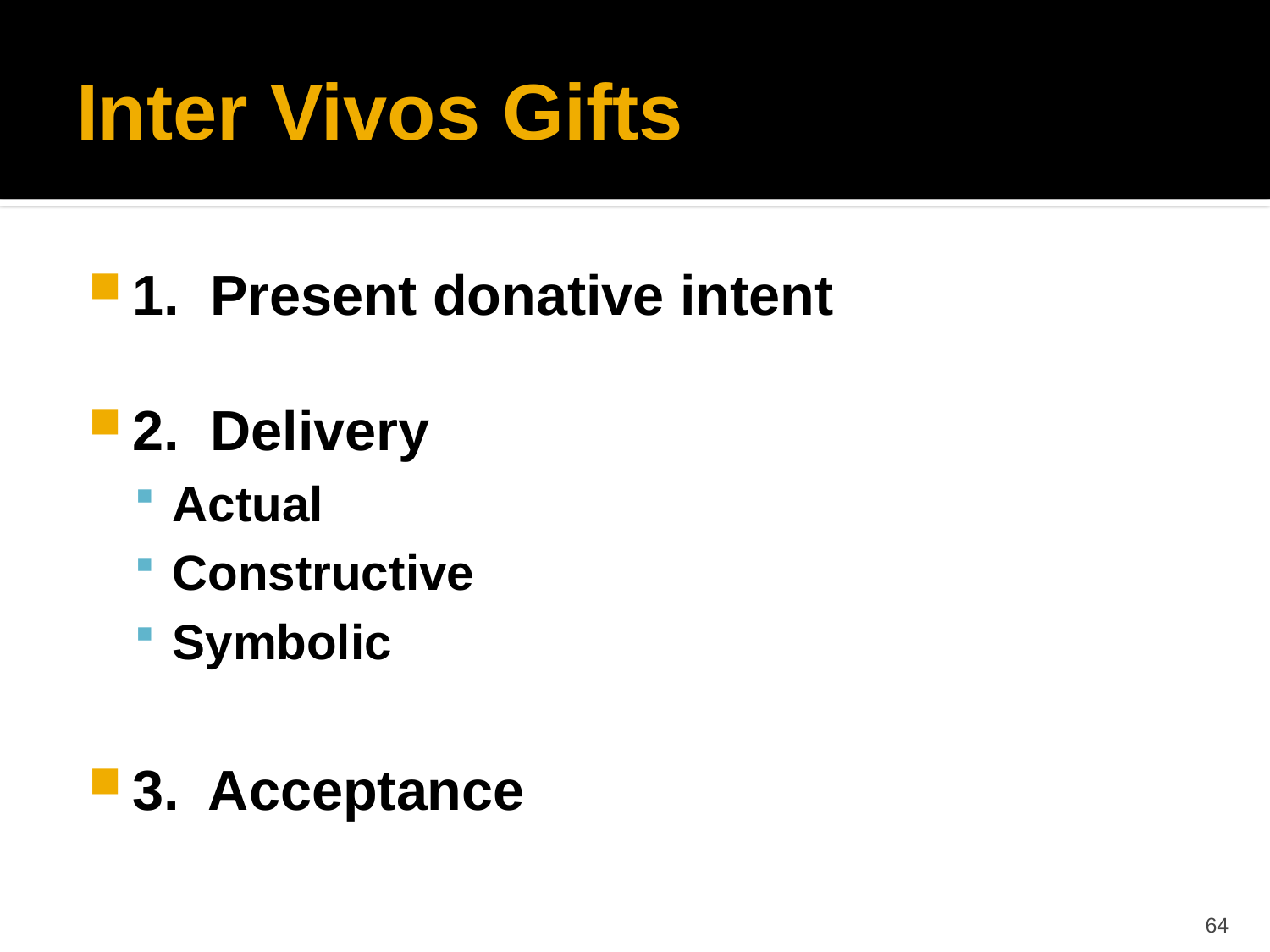

# Inter Vivos Gifts
1.  Present donative intent

2.  Delivery
Actual
Constructive
Symbolic

3.  Acceptance
64